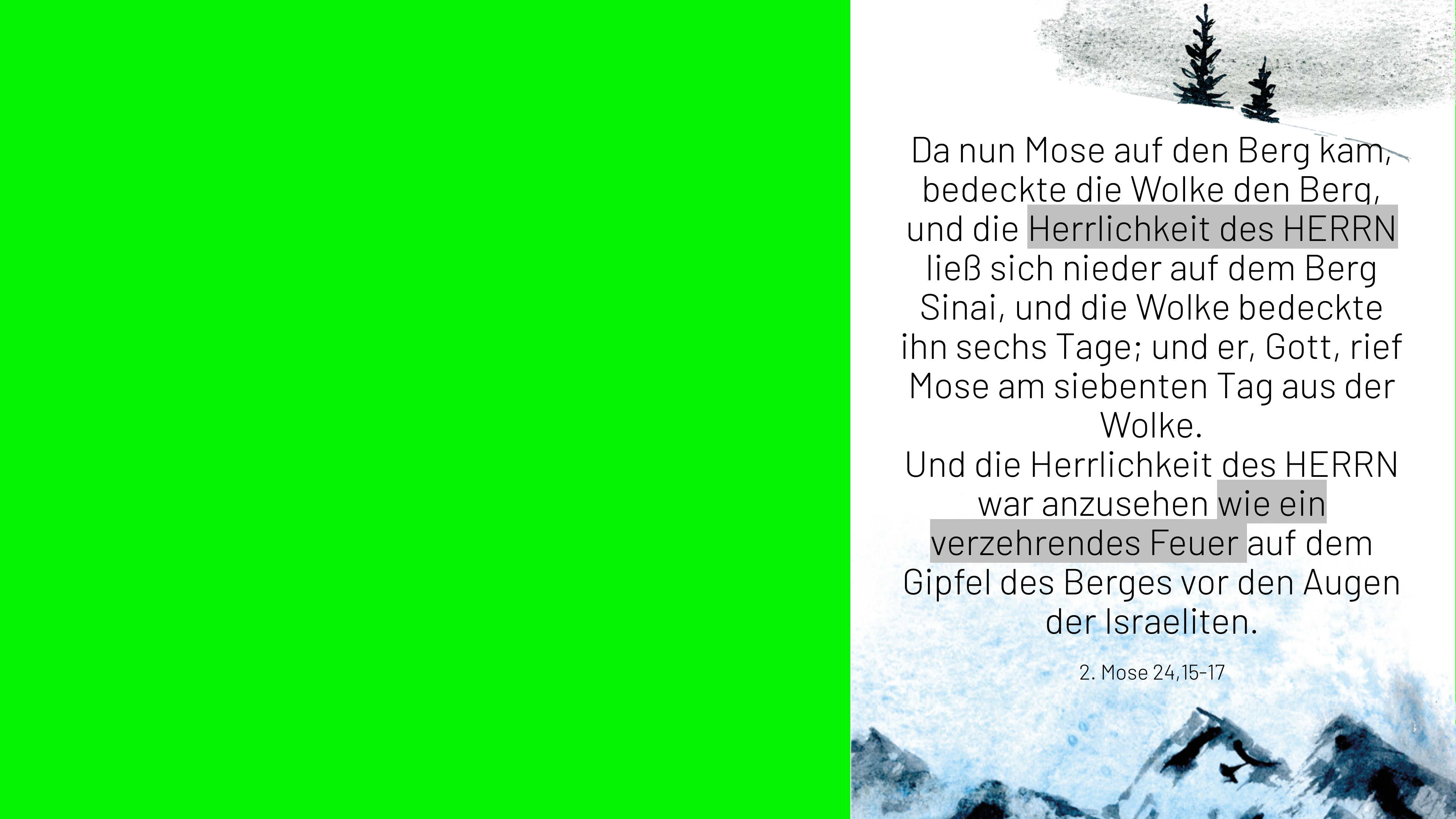

Da nun Mose auf den Berg kam, bedeckte die Wolke den Berg,
und die Herrlichkeit des HERRN ließ sich nieder auf dem Berg Sinai, und die Wolke bedeckte ihn sechs Tage; und er, Gott, rief Mose am siebenten Tag aus der Wolke.
Und die Herrlichkeit des HERRN war anzusehen wie ein verzehrendes Feuer auf dem Gipfel des Berges vor den Augen der Israeliten.

2. Mose 24,15-17